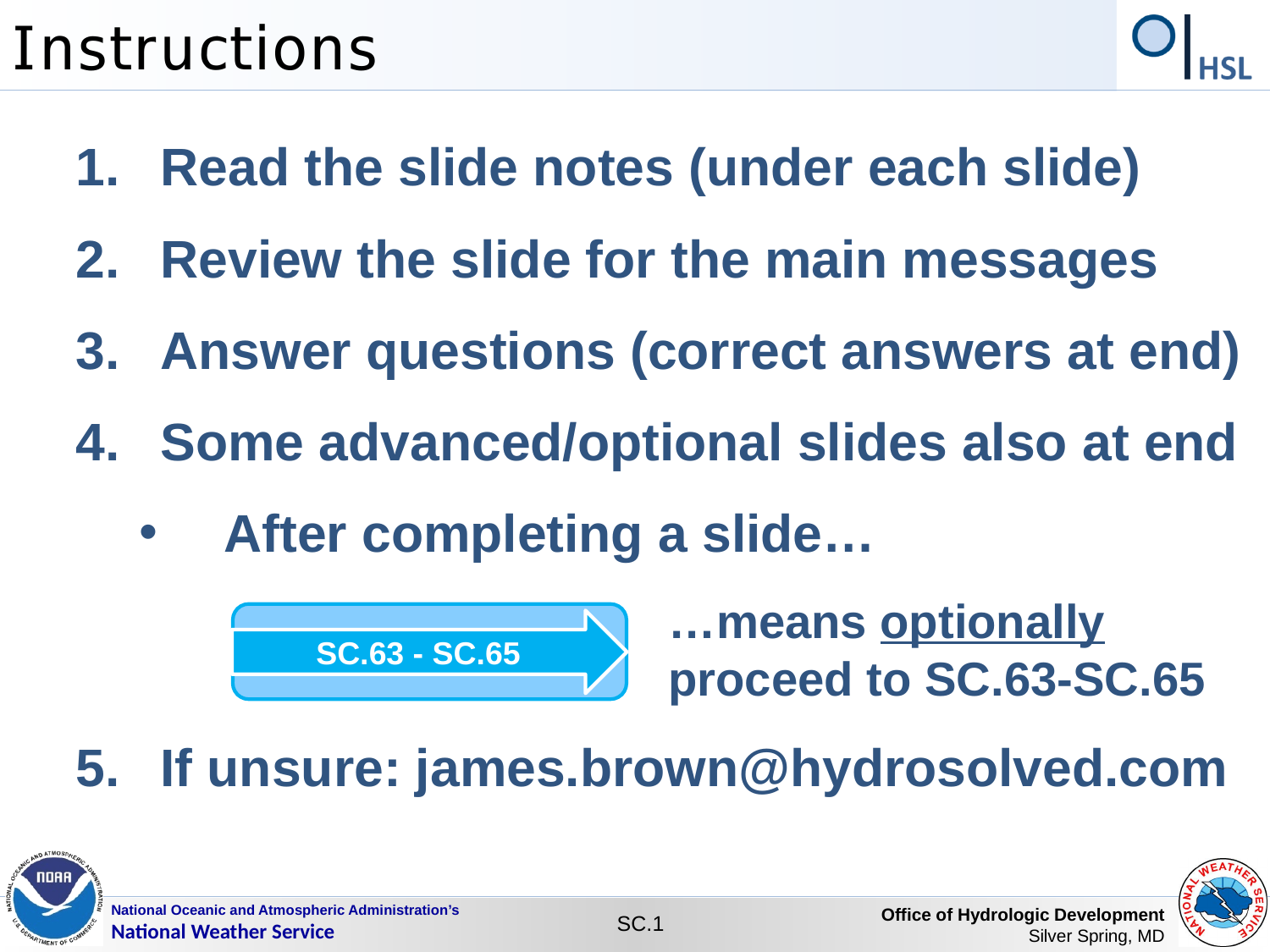

Instructions
Read the slide notes (under each slide)
Review the slide for the main messages
Answer questions (correct answers at end)
Some advanced/optional slides also at end
After completing a slide…
…means optionally proceed to SC.63-SC.65
If unsure: james.brown@hydrosolved.com

SC.63 - SC.65